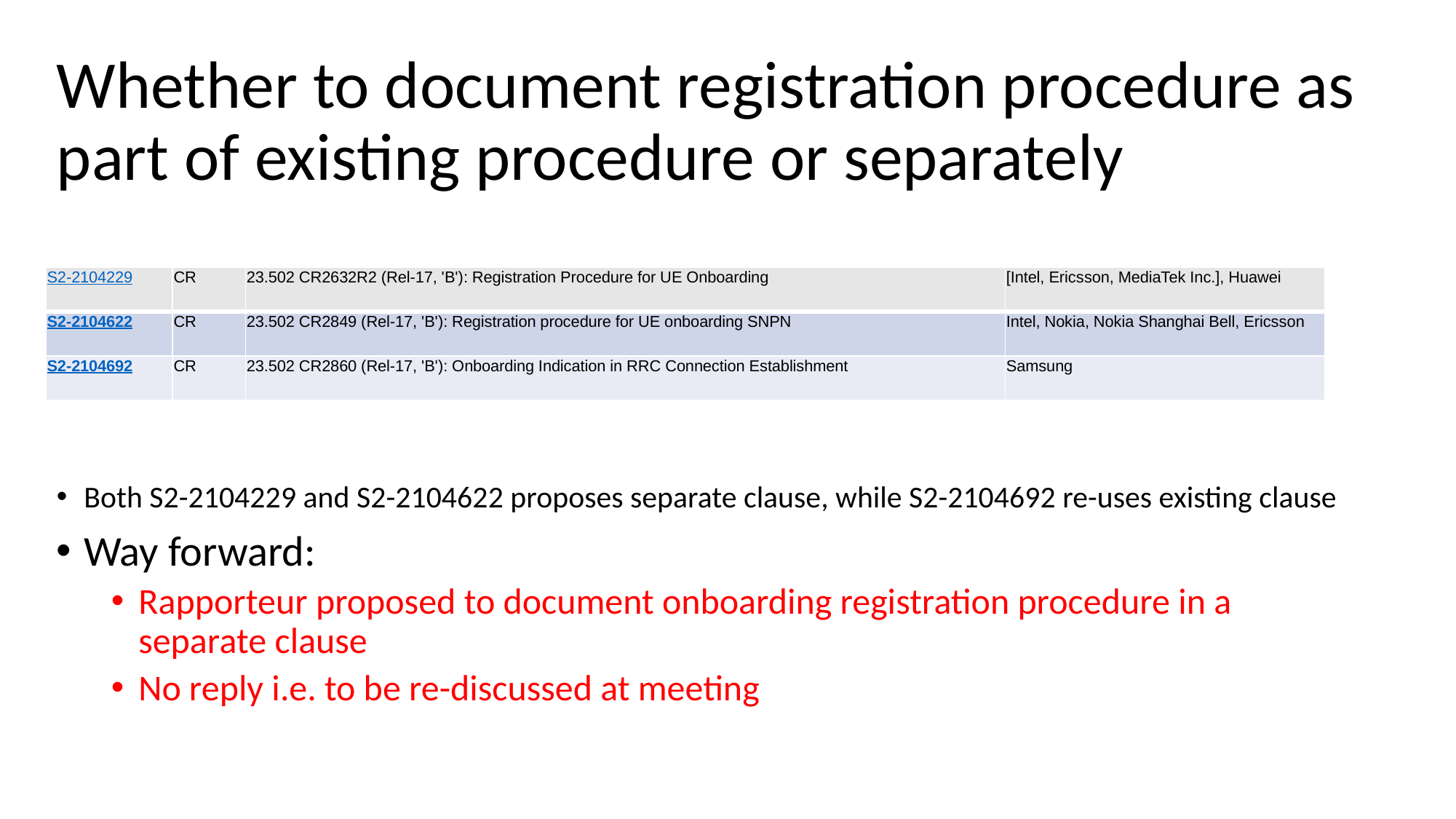

# Whether to document registration procedure as part of existing procedure or separately
| S2-2104229 | CR | 23.502 CR2632R2 (Rel-17, 'B'): Registration Procedure for UE Onboarding | [Intel, Ericsson, MediaTek Inc.], Huawei |
| --- | --- | --- | --- |
| S2-2104622 | CR | 23.502 CR2849 (Rel-17, 'B'): Registration procedure for UE onboarding SNPN | Intel, Nokia, Nokia Shanghai Bell, Ericsson |
| S2-2104692 | CR | 23.502 CR2860 (Rel-17, 'B'): Onboarding Indication in RRC Connection Establishment | Samsung |
Both S2-2104229 and S2-2104622 proposes separate clause, while S2-2104692 re-uses existing clause
Way forward:
Rapporteur proposed to document onboarding registration procedure in a separate clause
No reply i.e. to be re-discussed at meeting